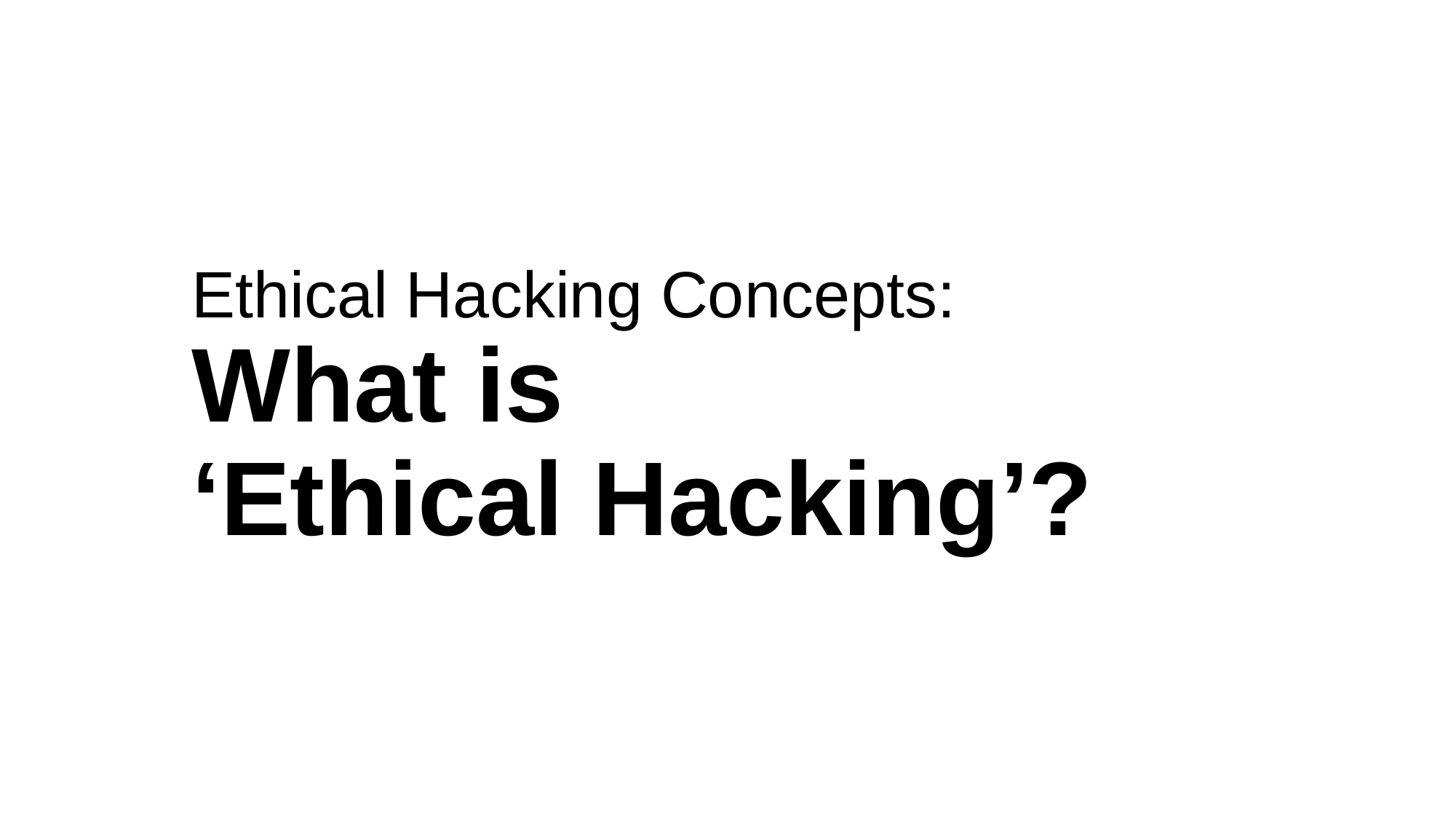

# Ethical Hacking Concepts: What is ‘Ethical Hacking’?